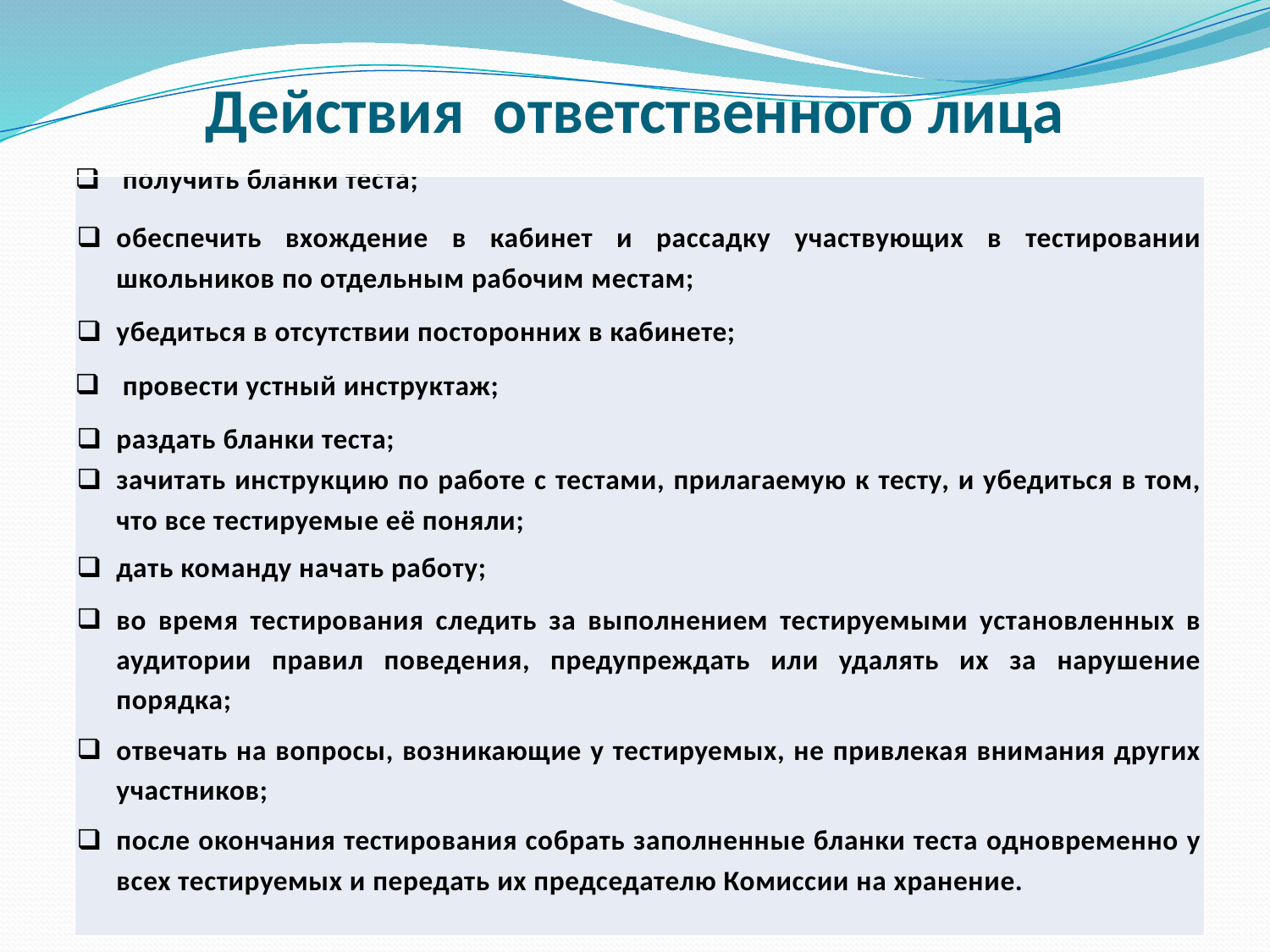

# Действия  ответственного лица
| получить бланки теста; обеспечить вхождение в кабинет и рассадку участвующих в тестировании школьников по отдельным рабочим местам; убедиться в отсутствии посторонних в кабинете; провести устный инструктаж; раздать бланки теста; зачитать инструкцию по работе с тестами, прилагаемую к тесту, и убедиться в том, что все тестируемые её поняли; дать команду начать работу; во время тестирования следить за выполнением тестируемыми установленных в аудитории правил поведения, предупреждать или удалять их за нарушение порядка; отвечать на вопросы, возникающие у тестируемых, не привлекая внимания других участников; после окончания тестирования собрать заполненные бланки теста одновременно у всех тестируемых и передать их председателю Комиссии на хранение. |
| --- |